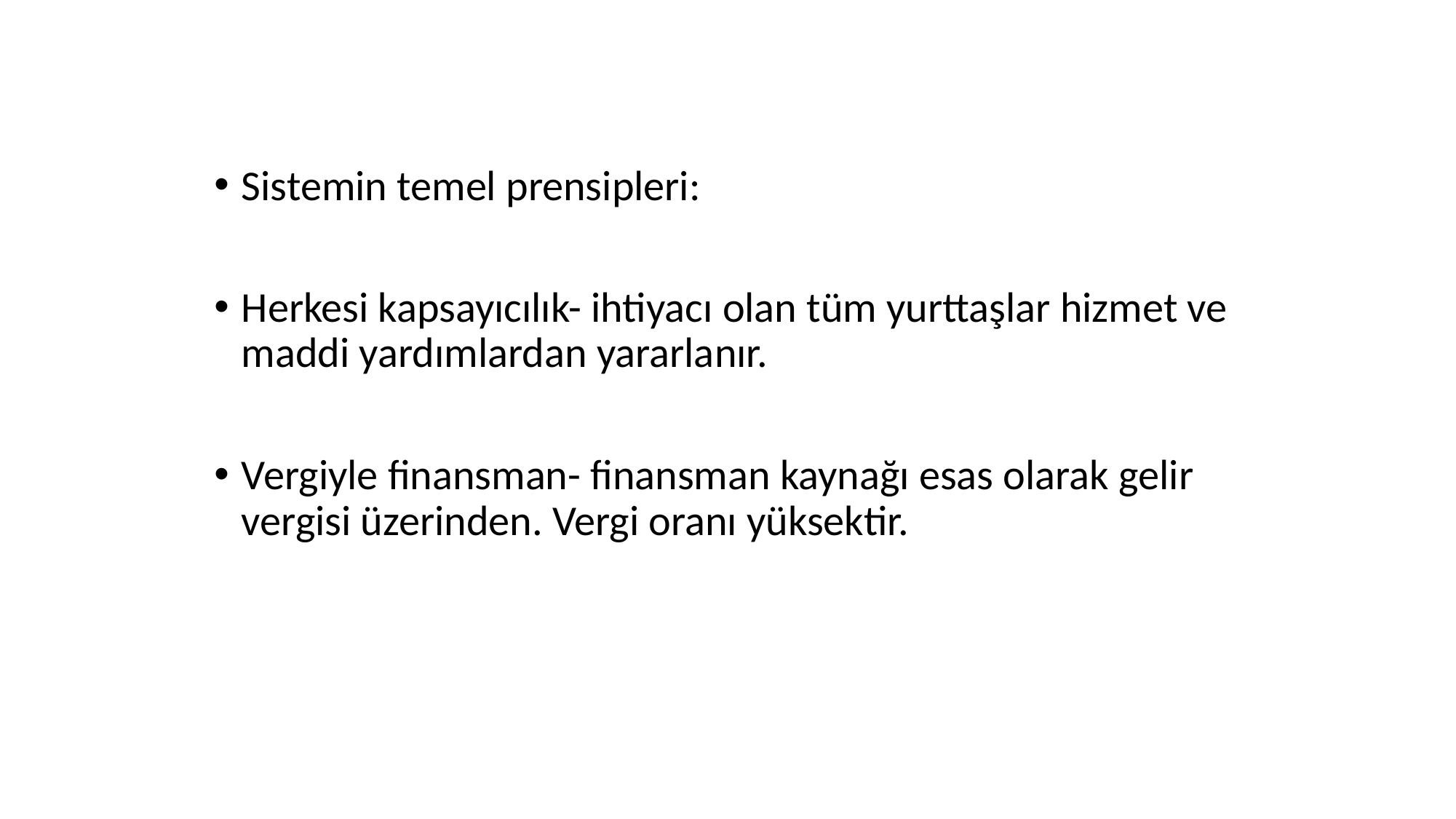

Sistemin temel prensipleri:

Herkesi kapsayıcılık- ihtiyacı olan tüm yurttaşlar hizmet ve maddi yardımlardan yararlanır.

Vergiyle finansman- finansman kaynağı esas olarak gelir vergisi üzerinden. Vergi oranı yüksektir.